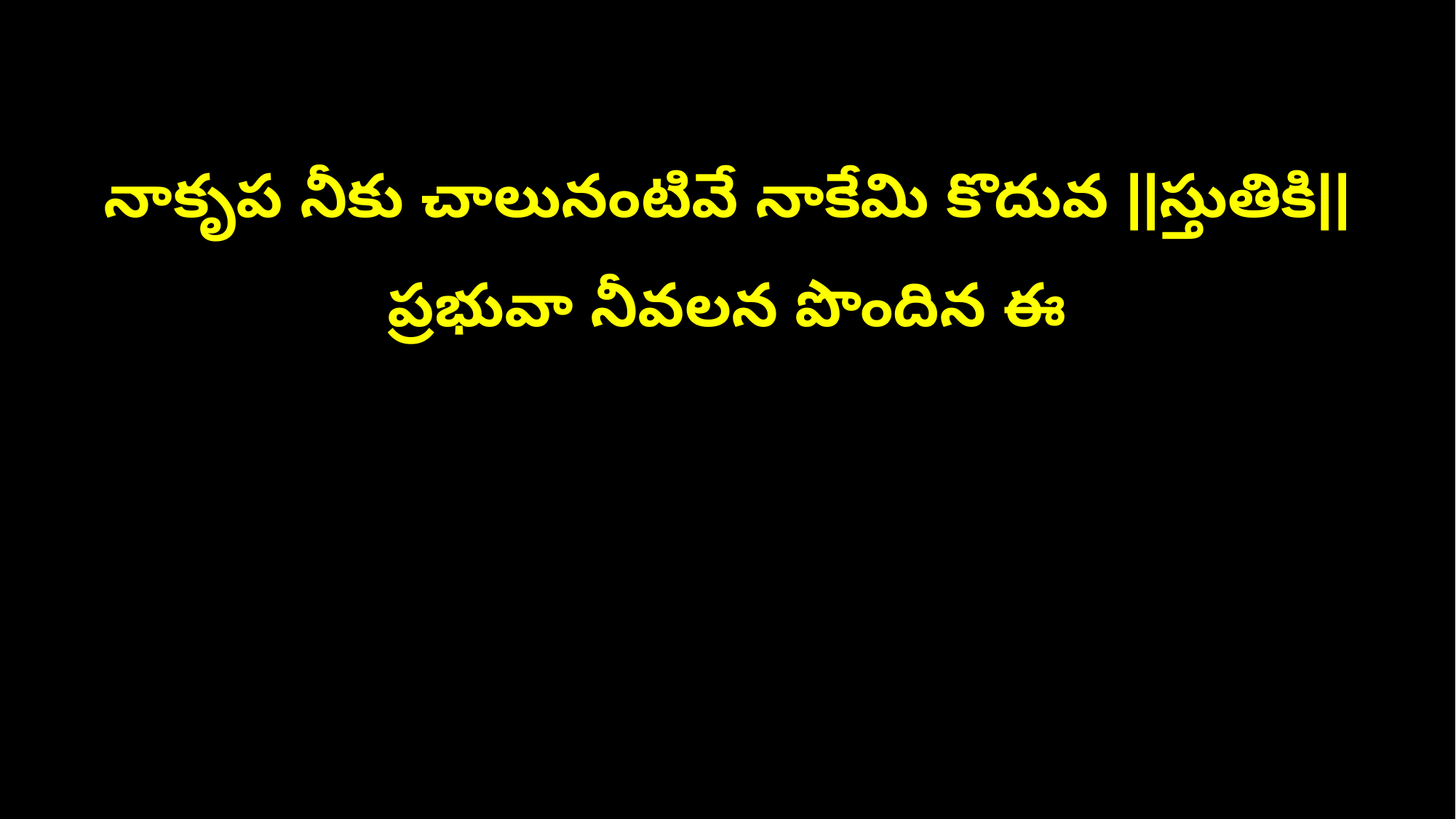

నాకృప నీకు చాలునంటివే నాకేమి కొదువ ||స్తుతికి||
ప్రభువా నీవలన పొందిన ఈ